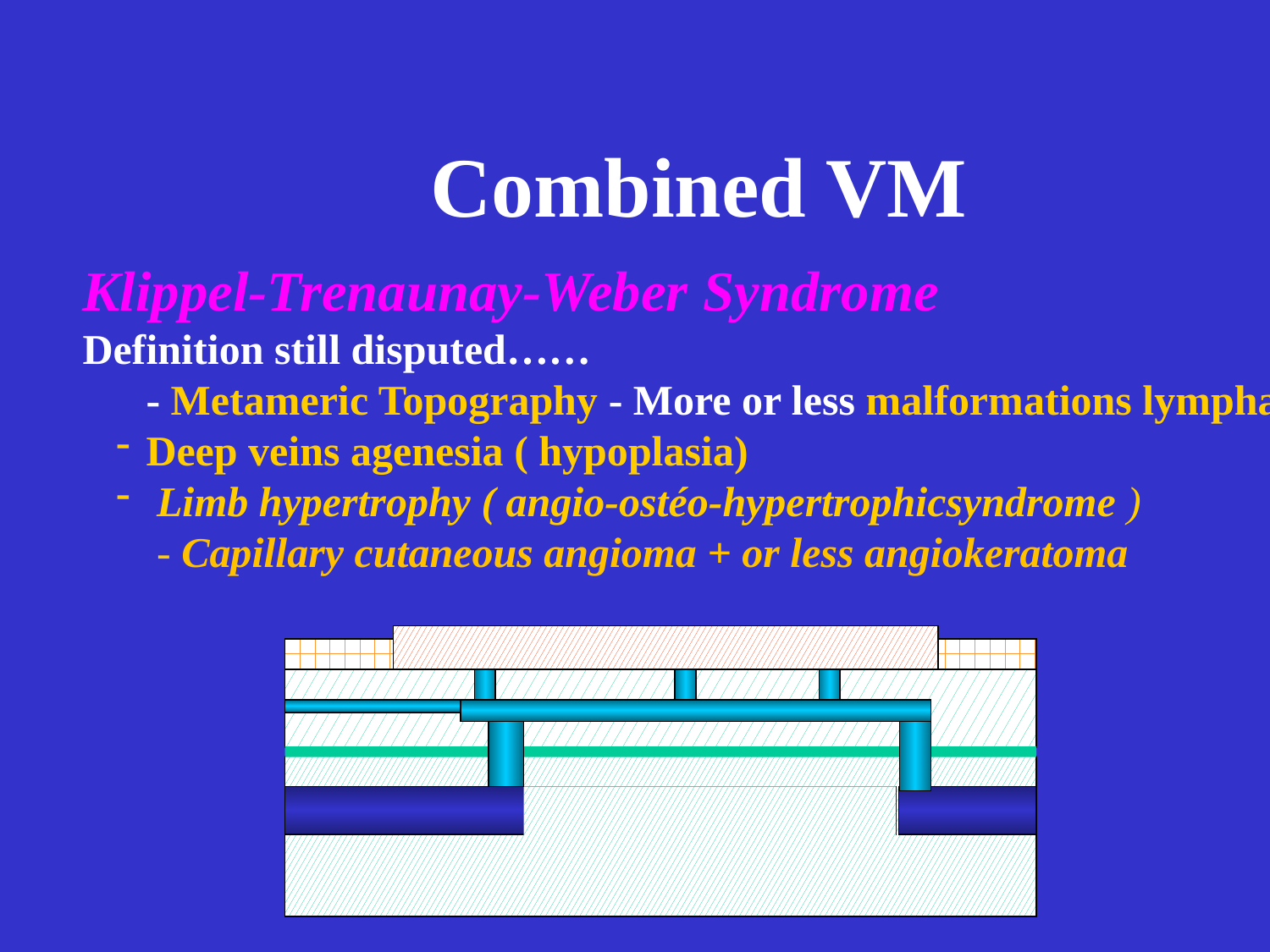

Combined VM

Klippel-Trenaunay-Weber Syndrome
Definition still disputed……
- Metameric Topography - More or less malformations lymphatiques
Deep veins agenesia ( hypoplasia)
 Limb hypertrophy ( angio-ostéo-hypertrophicsyndrome )
 - Capillary cutaneous angioma + or less angiokeratoma